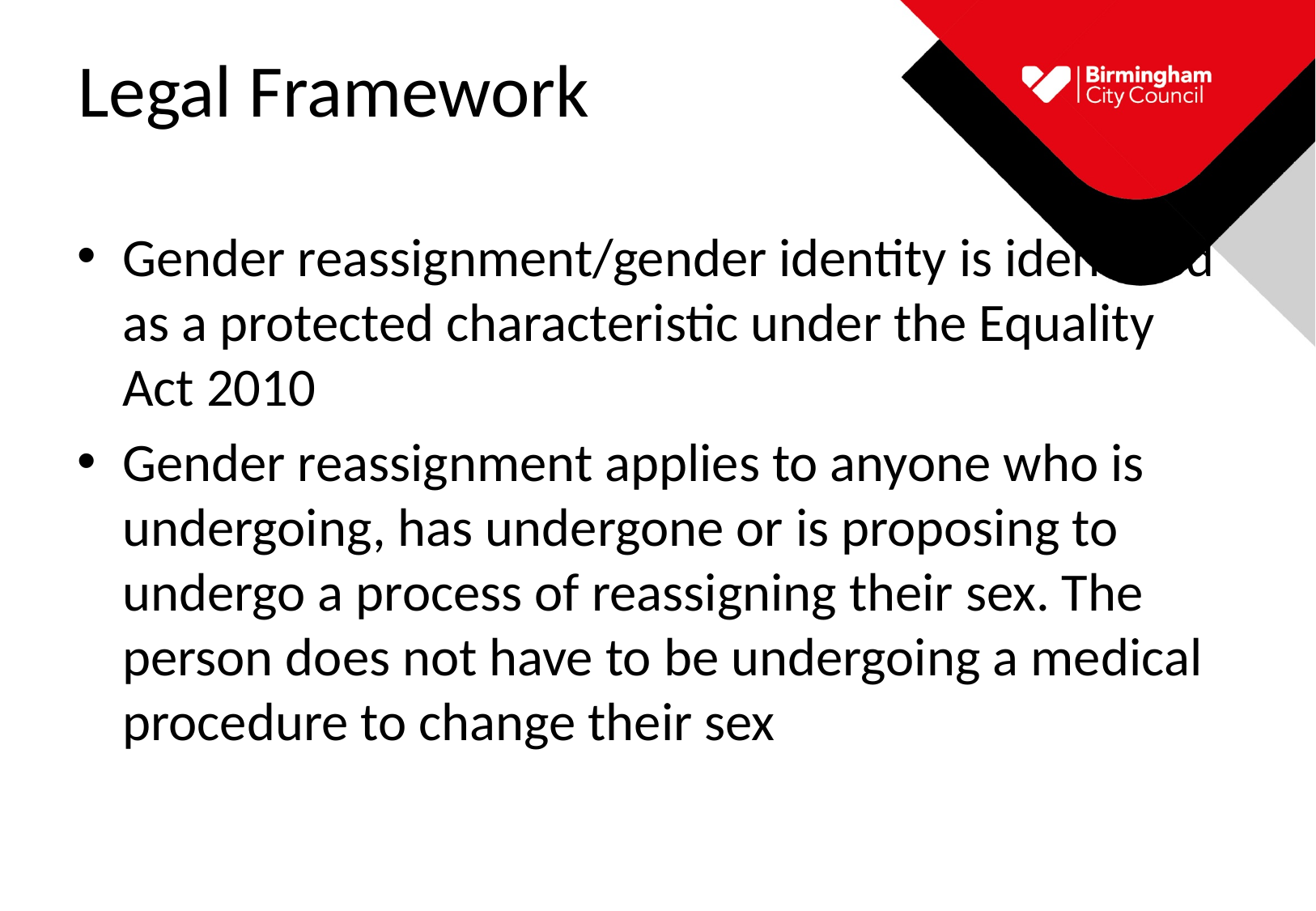

# Legal Framework
Gender reassignment/gender identity is identified as a protected characteristic under the Equality Act 2010
Gender reassignment applies to anyone who is undergoing, has undergone or is proposing to undergo a process of reassigning their sex. The person does not have to be undergoing a medical procedure to change their sex